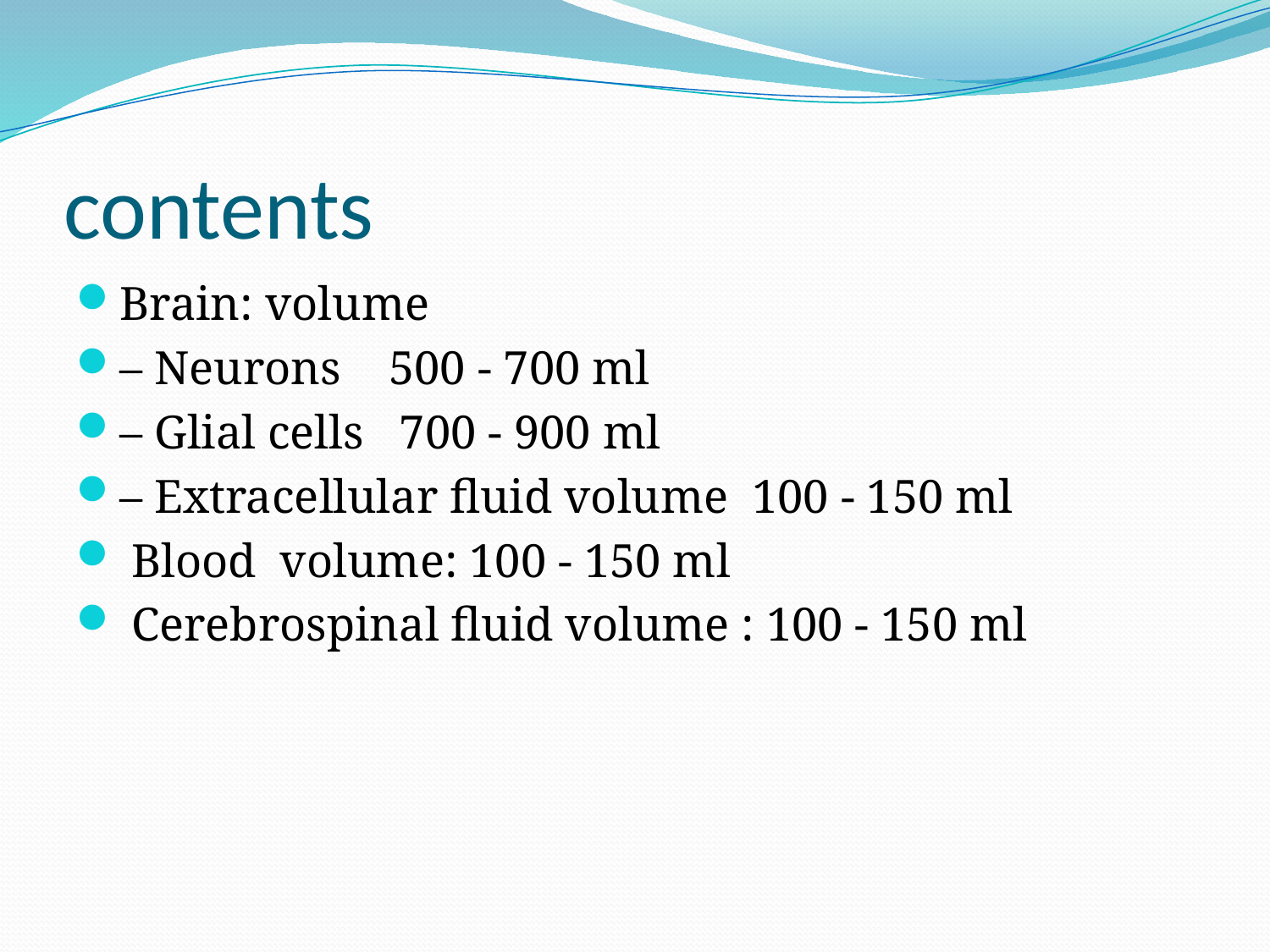

# contents
Brain: volume
– Neurons    500 - 700 ml
– Glial cells   700 - 900 ml
– Extracellular fluid volume  100 - 150 ml
 Blood  volume: 100 - 150 ml
 Cerebrospinal fluid volume : 100 - 150 ml